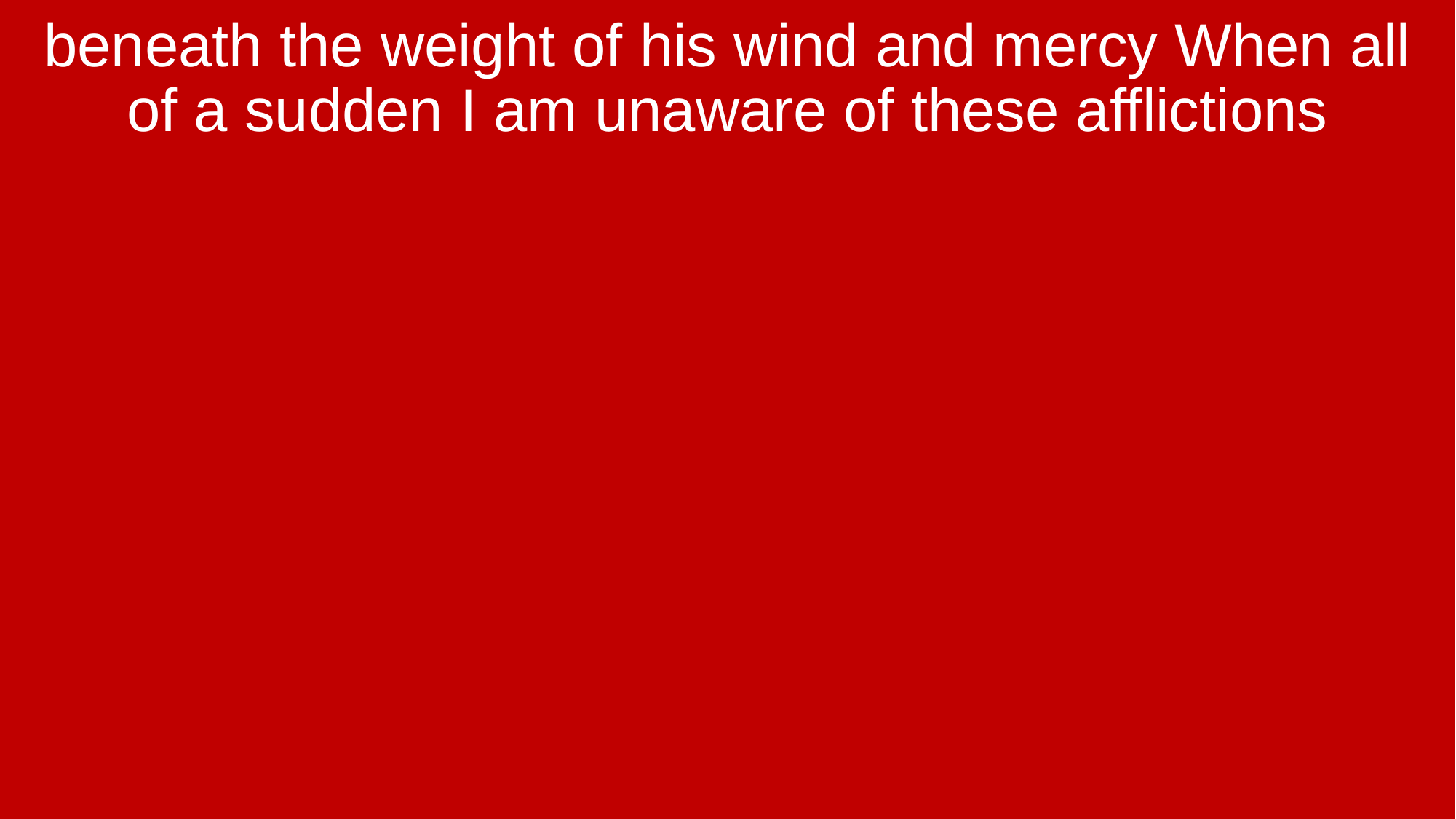

beneath the weight of his wind and mercy When all of a sudden I am unaware of these afflictions